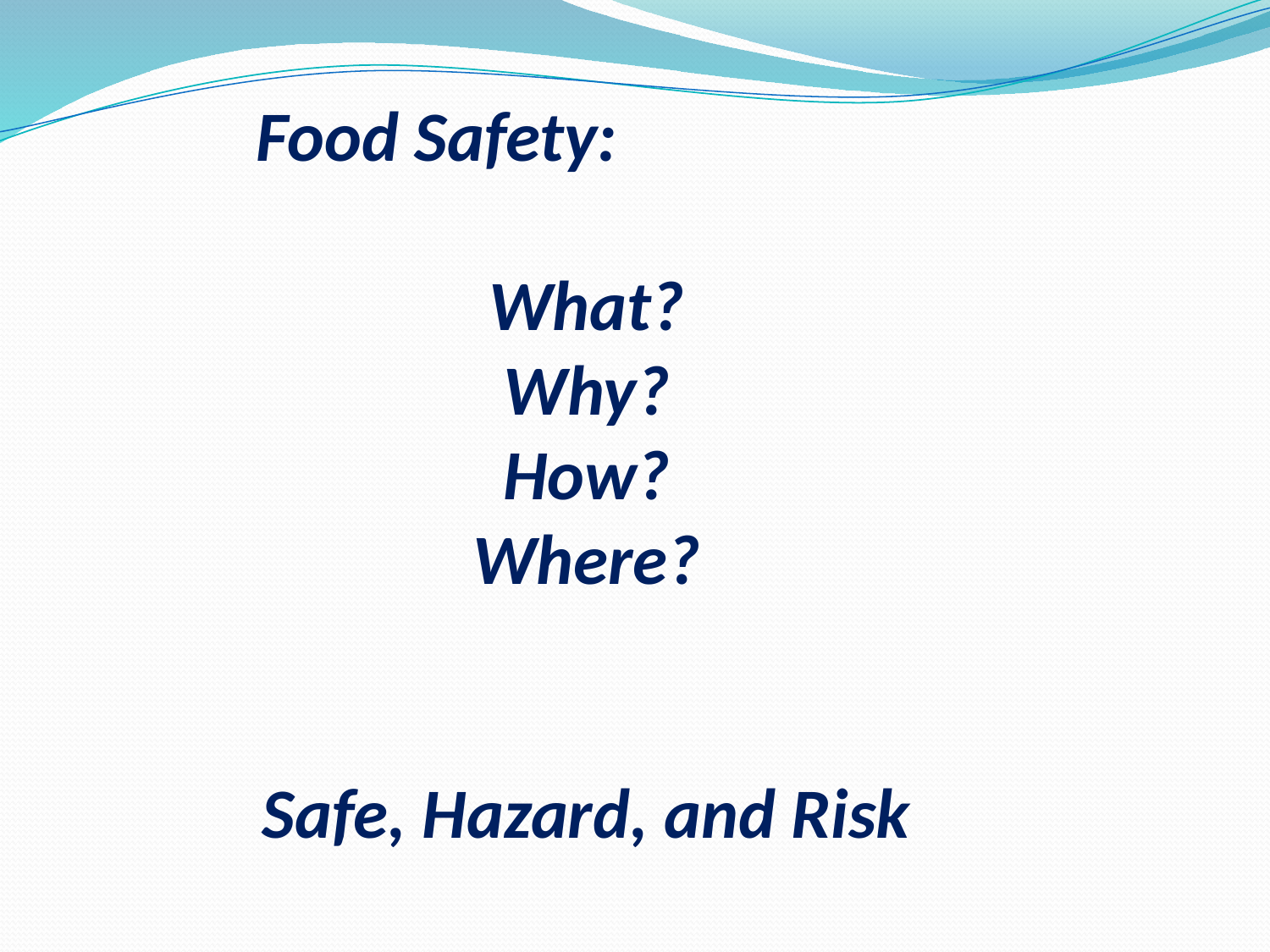

Food Safety:

What?
Why?
How?
Where?

Safe, Hazard, and Risk